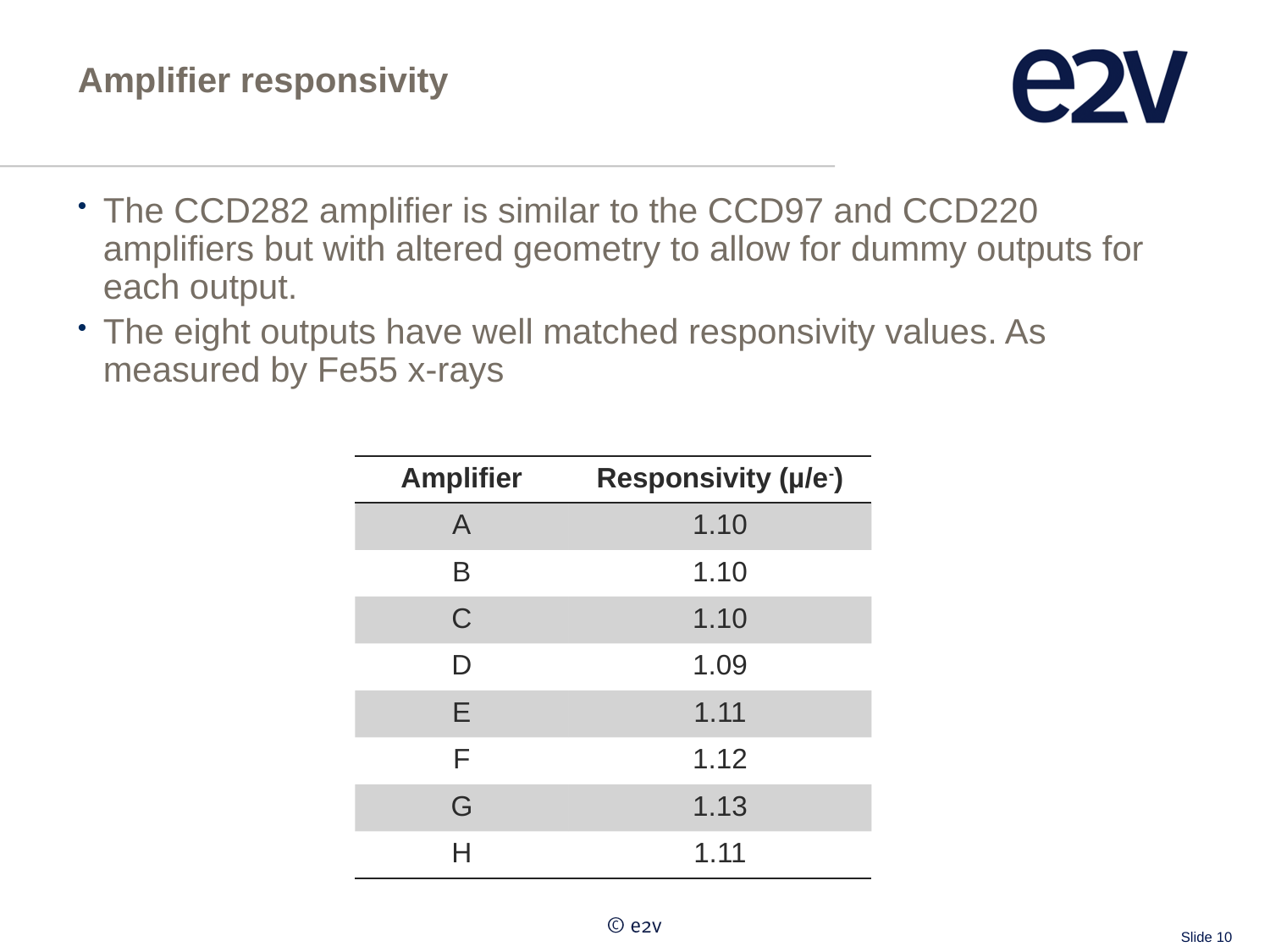

# Amplifier responsivity
The CCD282 amplifier is similar to the CCD97 and CCD220 amplifiers but with altered geometry to allow for dummy outputs for each output.
The eight outputs have well matched responsivity values. As measured by Fe55 x-rays

| Amplifier | Responsivity (µ/e-) |
| --- | --- |
| A | 1.10 |
| B | 1.10 |
| C | 1.10 |
| D | 1.09 |
| E | 1.11 |
| F | 1.12 |
| G | 1.13 |
| H | 1.11 |